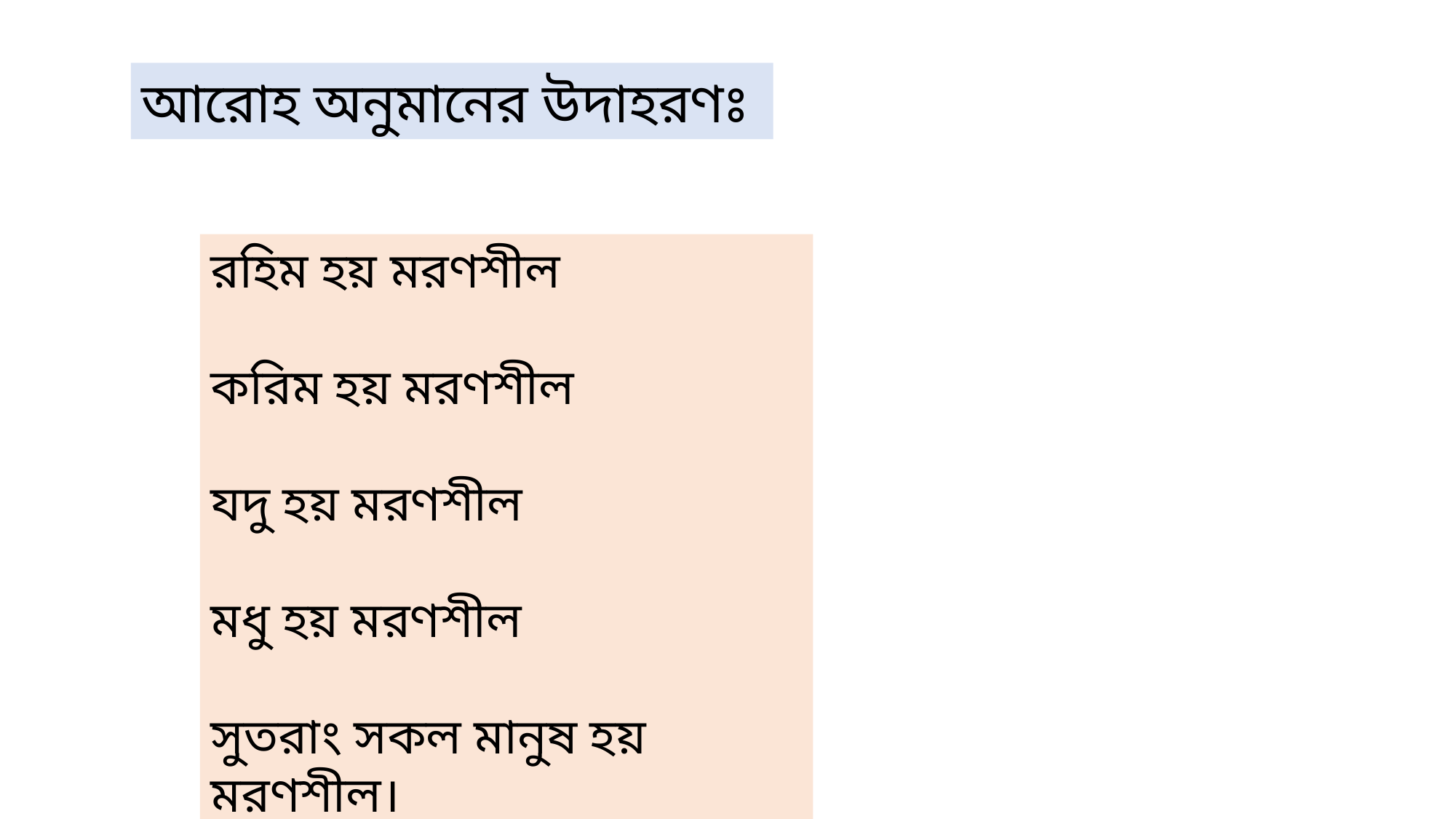

আরোহ অনুমানের উদাহরণঃ
রহিম হয় মরণশীল

করিম হয় মরণশীল

যদু হয় মরণশীল

মধু হয় মরণশীল

সুতরাং সকল মানুষ হয় মরণশীল।